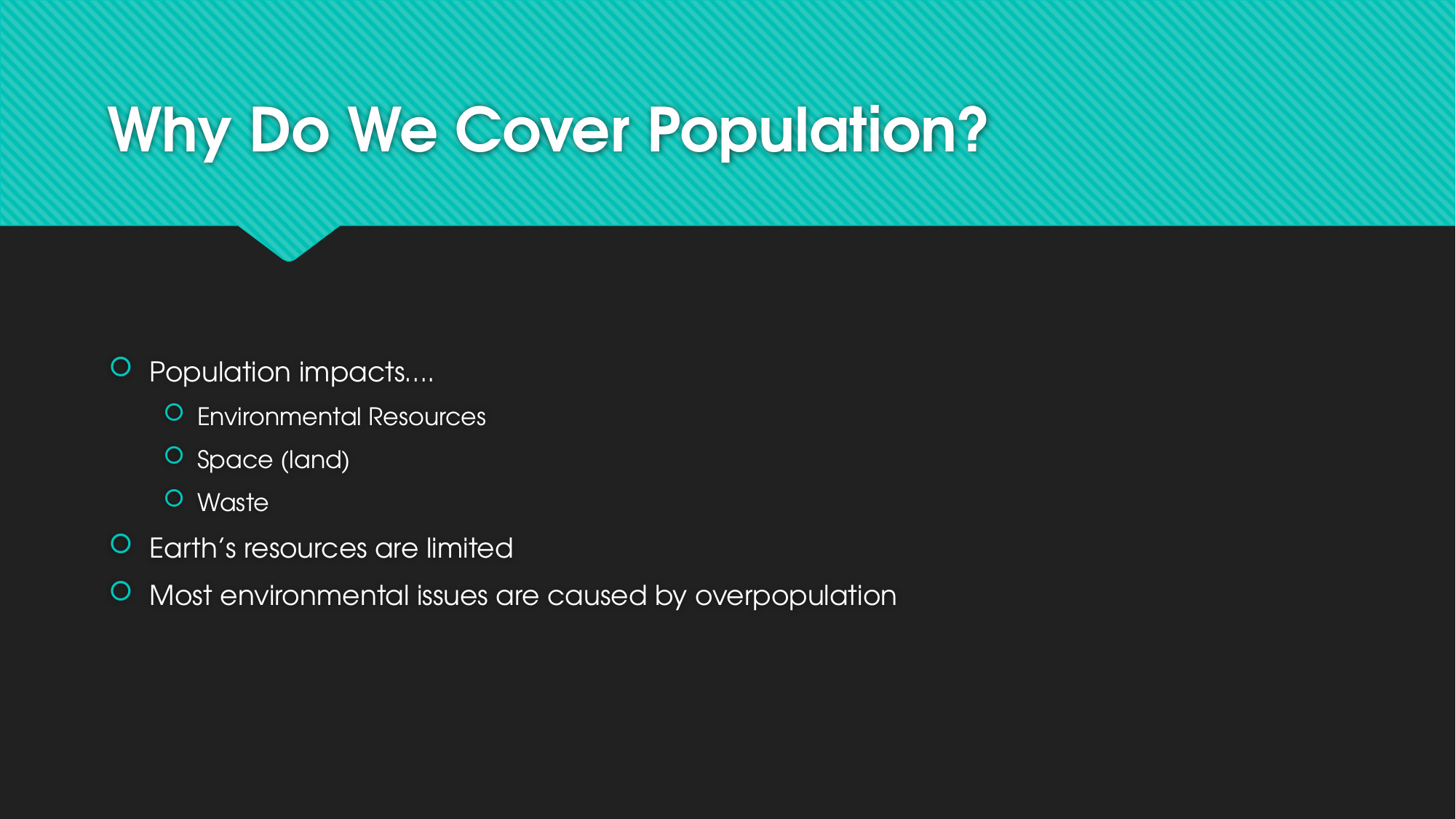

# Why Do We Cover Population?
Population impacts….
Environmental Resources
Space (land)
Waste
Earth’s resources are limited
Most environmental issues are caused by overpopulation